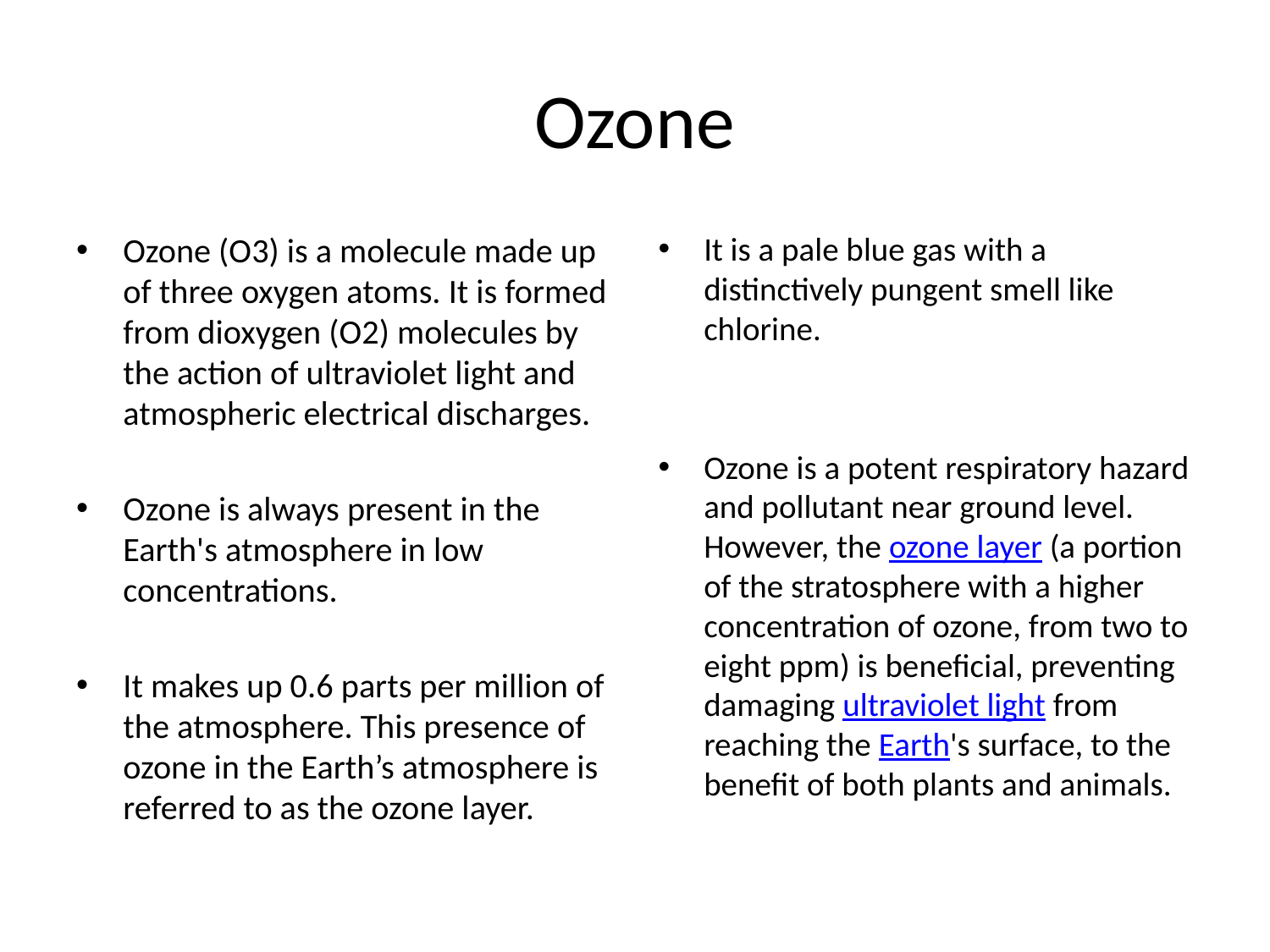

# Ozone
Ozone (O3) is a molecule made up of three oxygen atoms. It is formed from dioxygen (O2) molecules by the action of ultraviolet light and atmospheric electrical discharges.

Ozone is always present in the Earth's atmosphere in low concentrations.

It makes up 0.6 parts per million of the atmosphere. This presence of ozone in the Earth’s atmosphere is referred to as the ozone layer.

It is a pale blue gas with a distinctively pungent smell like chlorine.

Ozone is a potent respiratory hazard and pollutant near ground level. However, the ozone layer (a portion of the stratosphere with a higher concentration of ozone, from two to eight ppm) is beneficial, preventing damaging ultraviolet light from reaching the Earth's surface, to the benefit of both plants and animals.